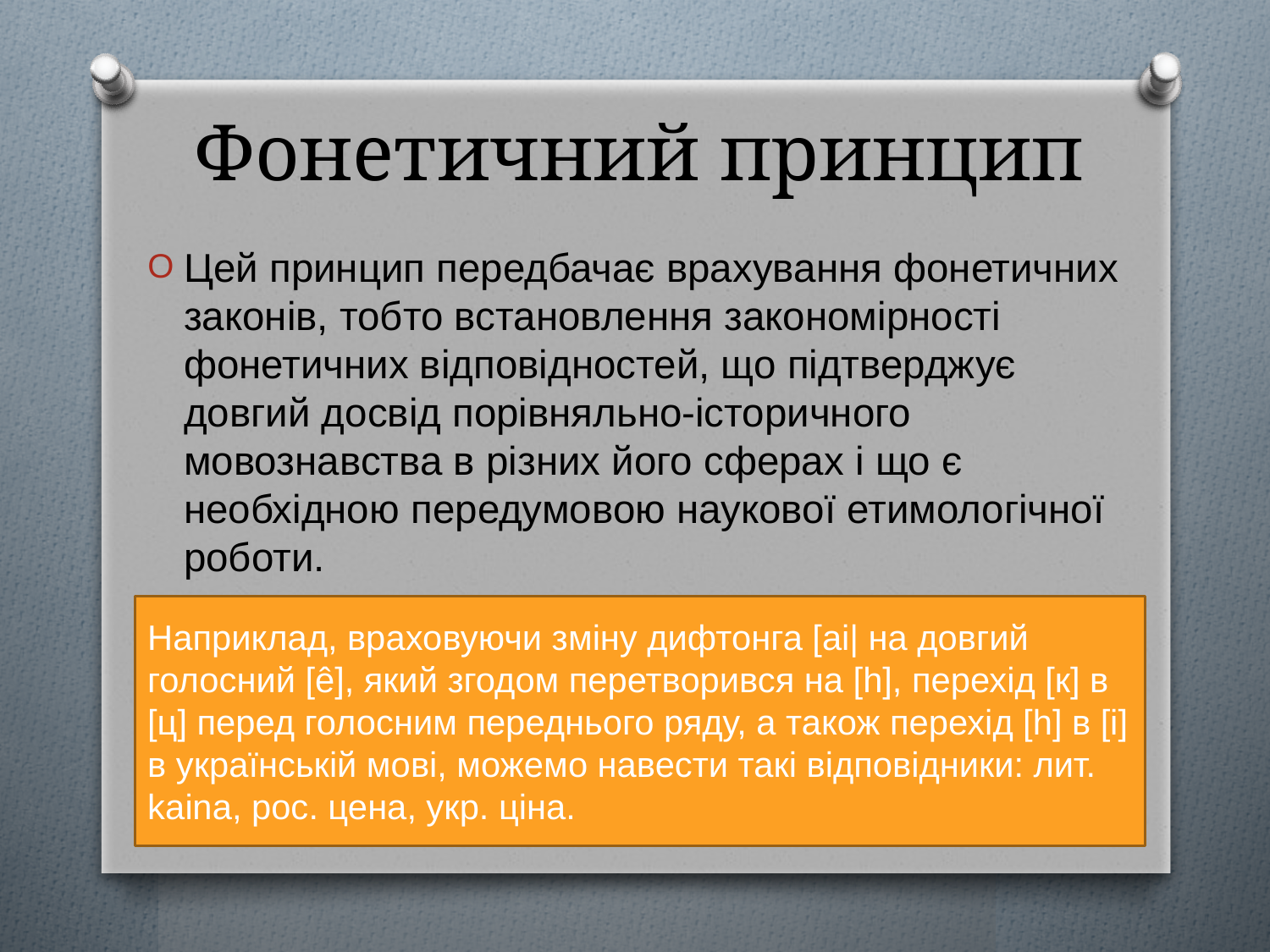

# Фонетичний принцип
Цей принцип передбачає врахування фонетичних законів, тобто встановлення закономірності фонетичних відповідностей, що підтверджує довгий досвід порівняльно-історичного мовознавства в різних його сферах і що є необхідною передумовою наукової етимологічної роботи.
Наприклад, враховуючи зміну дифтонга [аі| на довгий голосний [ê], який згодом перетворився на [h], перехід [к] в [ц] перед голосним переднього ряду, а також перехід [h] в [і] в українській мові, можемо навести такі відповідники: лит. kаіnа, рос. цена, укр. ціна.